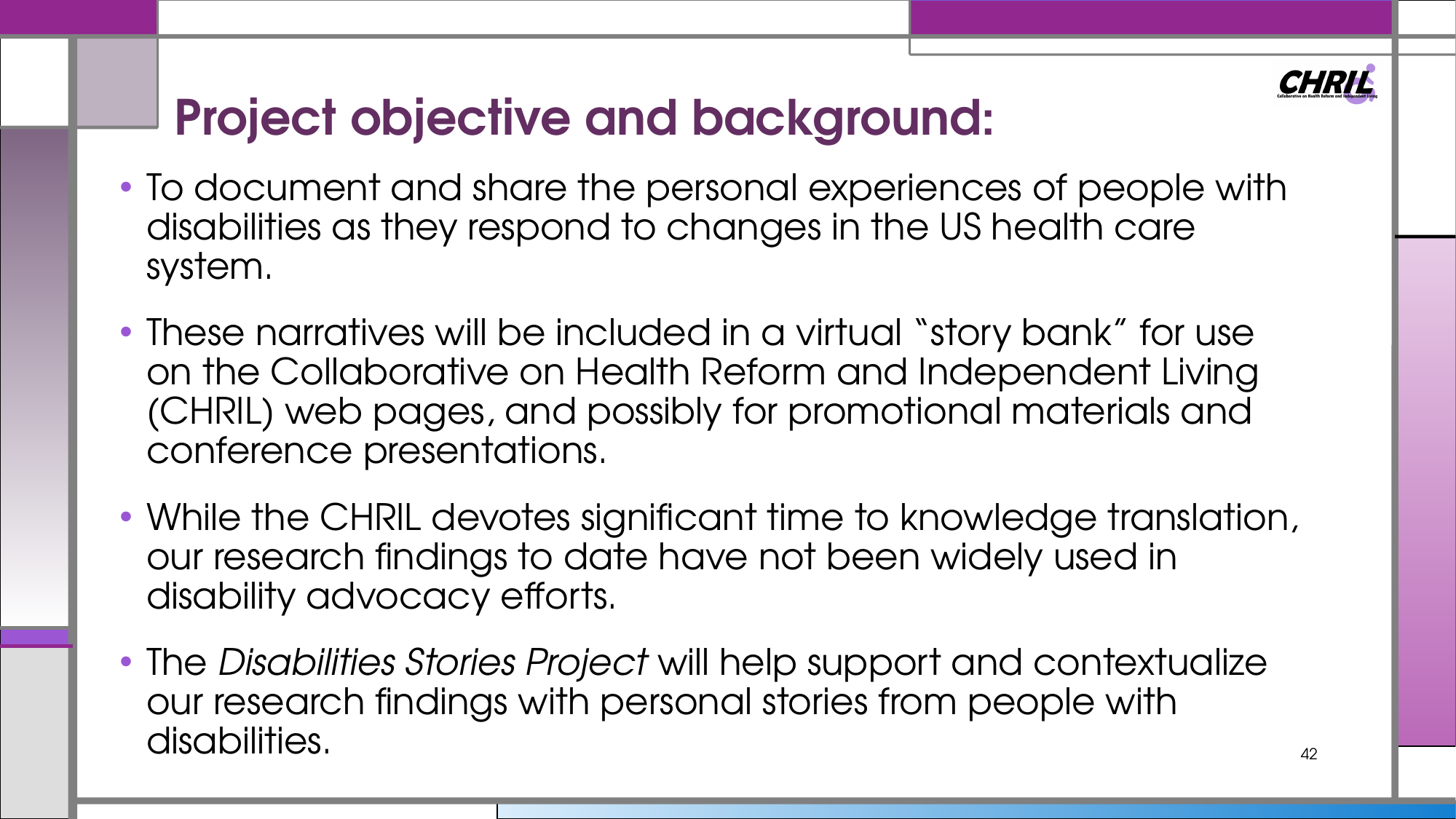

# Project objective and background:
To document and share the personal experiences of people with disabilities as they respond to changes in the US health care system.
These narratives will be included in a virtual “story bank” for use on the Collaborative on Health Reform and Independent Living (CHRIL) web pages, and possibly for promotional materials and conference presentations.
While the CHRIL devotes significant time to knowledge translation, our research findings to date have not been widely used in disability advocacy efforts.
The Disabilities Stories Project will help support and contextualize our research findings with personal stories from people with disabilities.

42